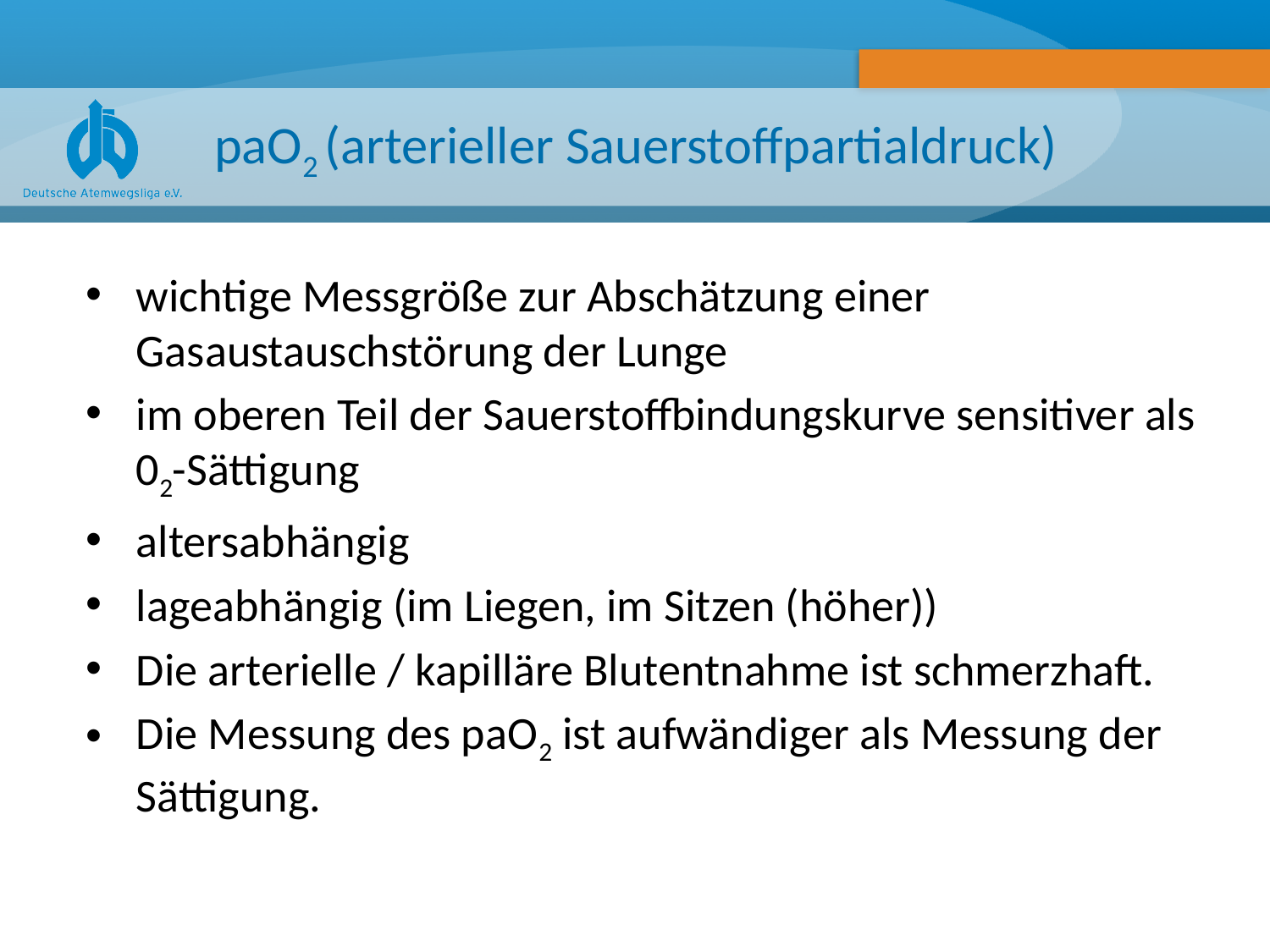

# paO2 (arterieller Sauerstoffpartialdruck)
wichtige Messgröße zur Abschätzung einer Gasaustauschstörung der Lunge
im oberen Teil der Sauerstoffbindungskurve sensitiver als 02-Sättigung
altersabhängig
lageabhängig (im Liegen, im Sitzen (höher))
Die arterielle / kapilläre Blutentnahme ist schmerzhaft.
Die Messung des paO2 ist aufwändiger als Messung der Sättigung.